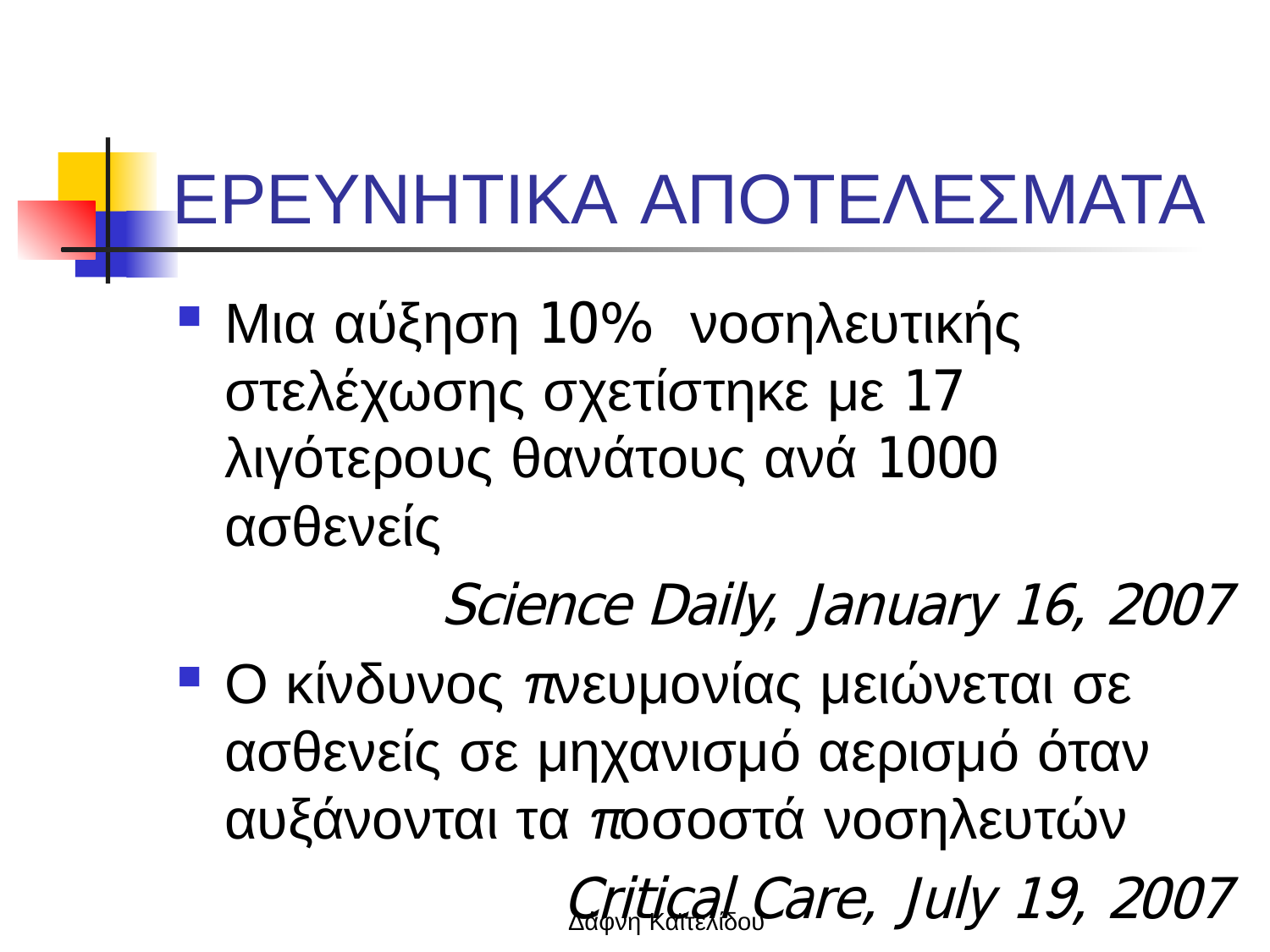

# ΕΡΕΥΝΗΤΙΚΑ ΑΠΟΤΕΛΕΣΜΑΤΑ
Μια αύξηση 10%  νοσηλευτικής στελέχωσης σχετίστηκε με 17 λιγότερους θανάτους ανά 1000 ασθενείς
Science Daily, January 16, 2007
Ο κίνδυνος πνευμονίας μειώνεται σε ασθενείς σε μηχανισμό αερισμό όταν αυξάνονται τα ποσοστά νοσηλευτών
Critical Care, July 19, 2007
Δάφνη Καϊτελίδου